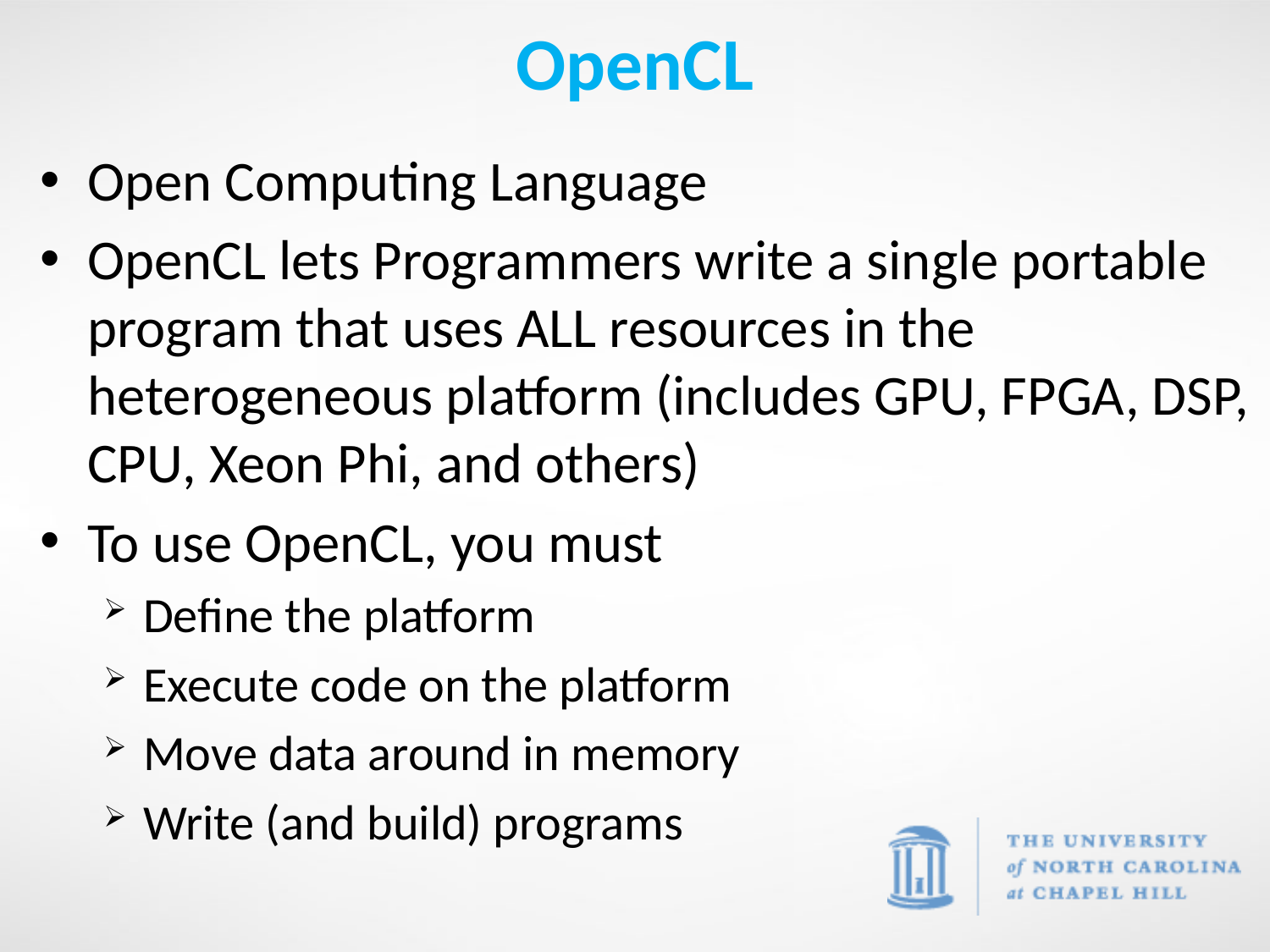

# OpenCL
Open Computing Language
OpenCL lets Programmers write a single portable program that uses ALL resources in the heterogeneous platform (includes GPU, FPGA, DSP, CPU, Xeon Phi, and others)
To use OpenCL, you must
Define the platform
Execute code on the platform
Move data around in memory
Write (and build) programs